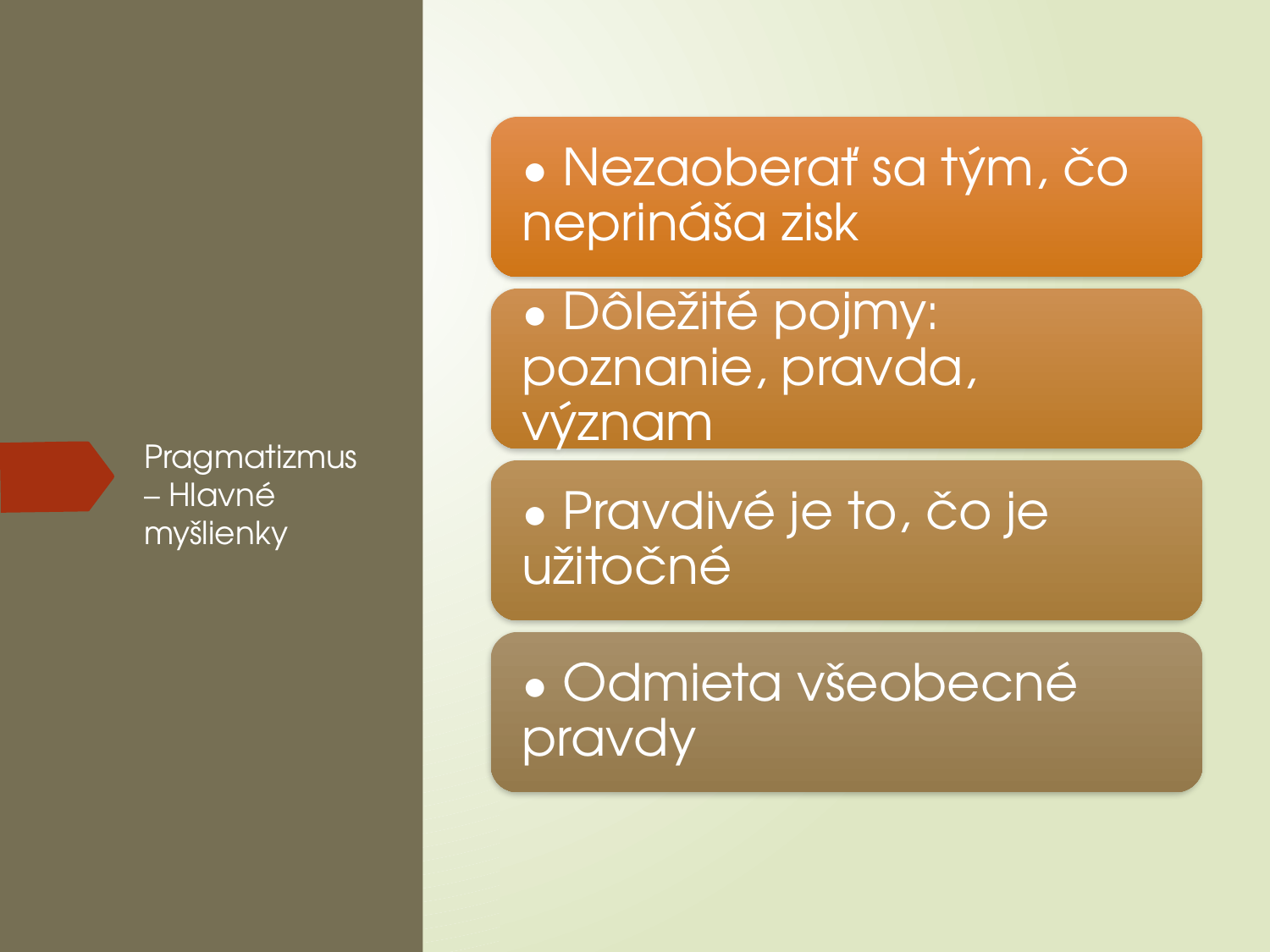

• Nezaoberať sa tým, čo neprináša zisk
• Dôležité pojmy: poznanie, pravda, význam
• Pravdivé je to, čo je užitočné
• Odmieta všeobecné pravdy
# Pragmatizmus – Hlavné myšlienky